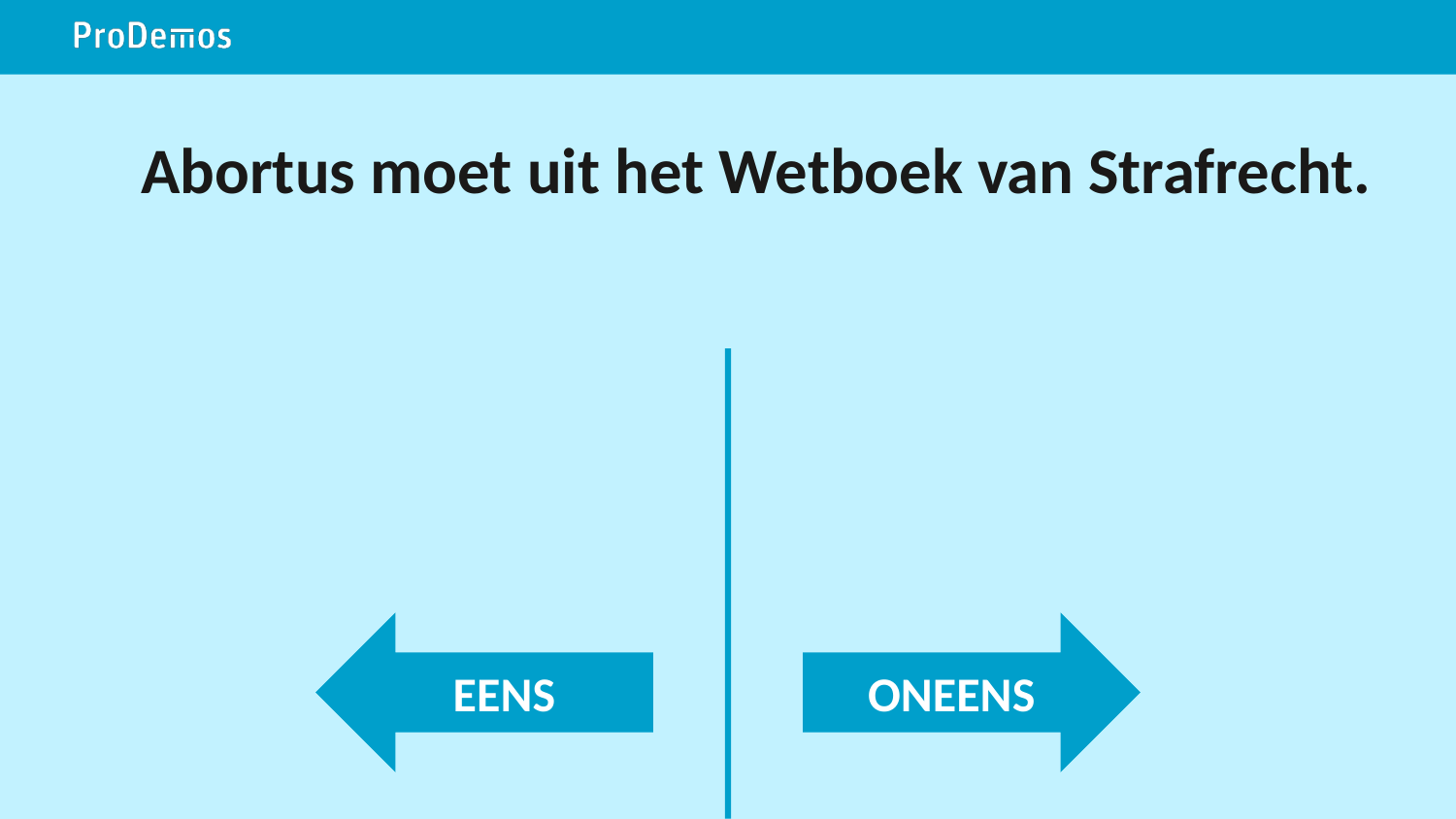

# Abortus moet uit het Wetboek van Strafrecht.
EENS
ONEENS